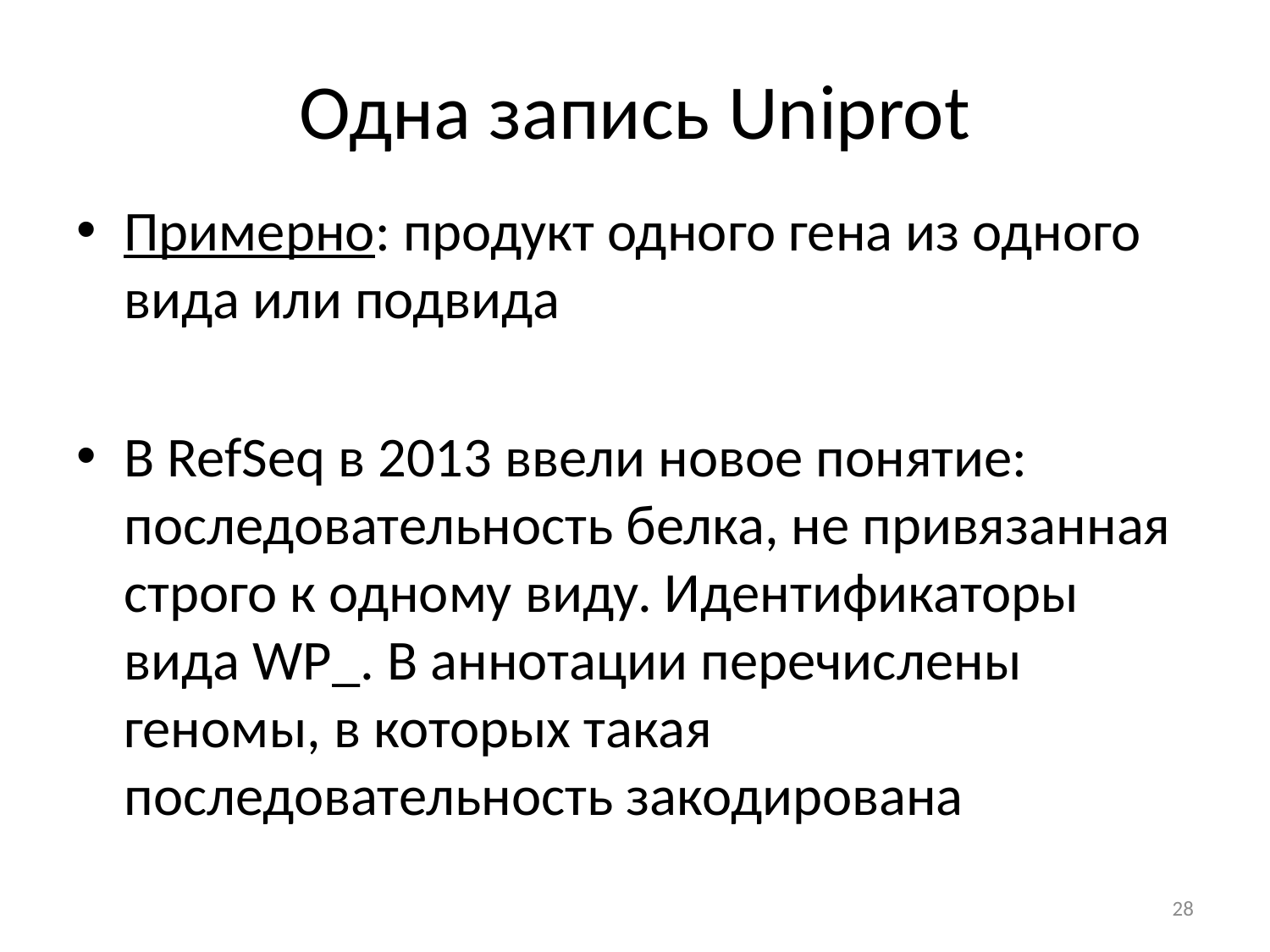

# Одна запись Uniprot
Примерно: продукт одного гена из одного вида или подвида

В RefSeq в 2013 ввели новое понятие: последовательность белка, не привязанная строго к одному виду. Идентификаторы вида WP_. В аннотации перечислены геномы, в которых такая последовательность закодирована

28